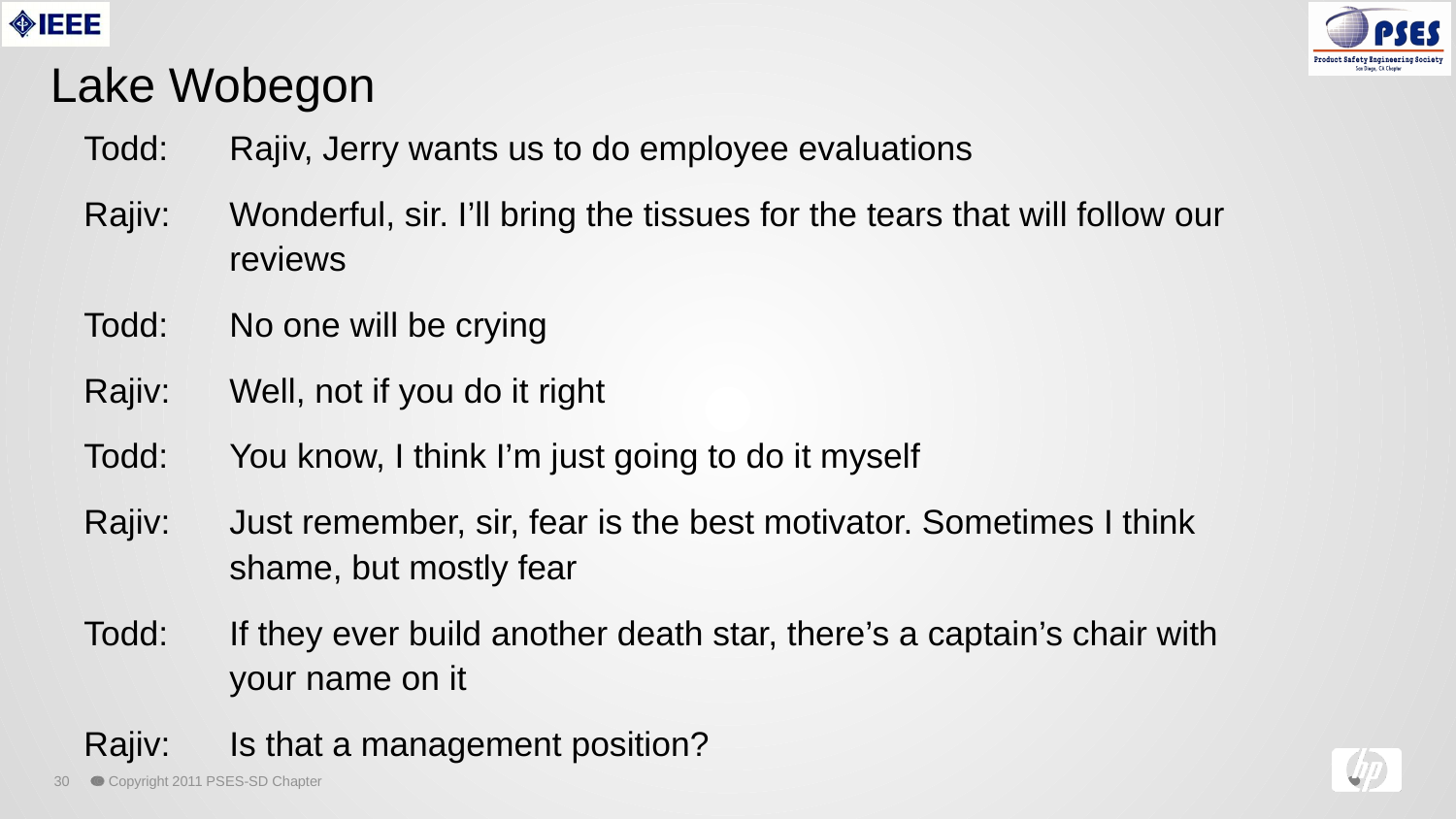

Lake Wobegon
Todd: 	Rajiv, Jerry wants us to do employee evaluations
Rajiv: 	Wonderful, sir. I’ll bring the tissues for the tears that will follow our 			reviews
Todd:	No one will be crying
Rajiv:	Well, not if you do it right
Todd:	You know, I think I’m just going to do it myself
Rajiv:	Just remember, sir, fear is the best motivator. Sometimes I think 			shame, but mostly fear
Todd:	If they ever build another death star, there’s a captain’s chair with 			your name on it
Rajiv:	Is that a management position?